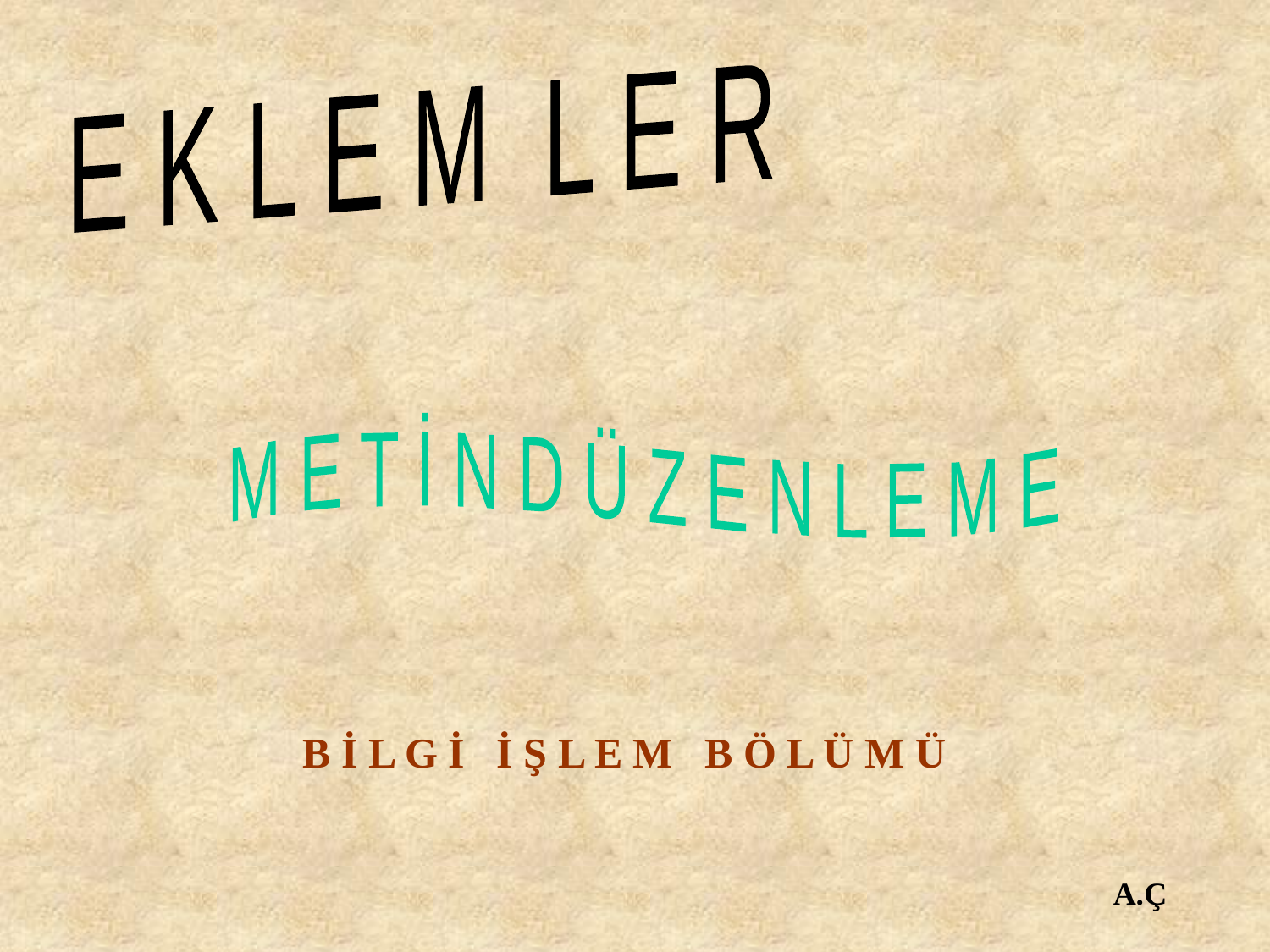

E K L E M  L E R
M E T İ N D Ü Z E N L E M E
B İ L G İ   İ Ş L E M   B Ö L Ü M Ü
A.Ç